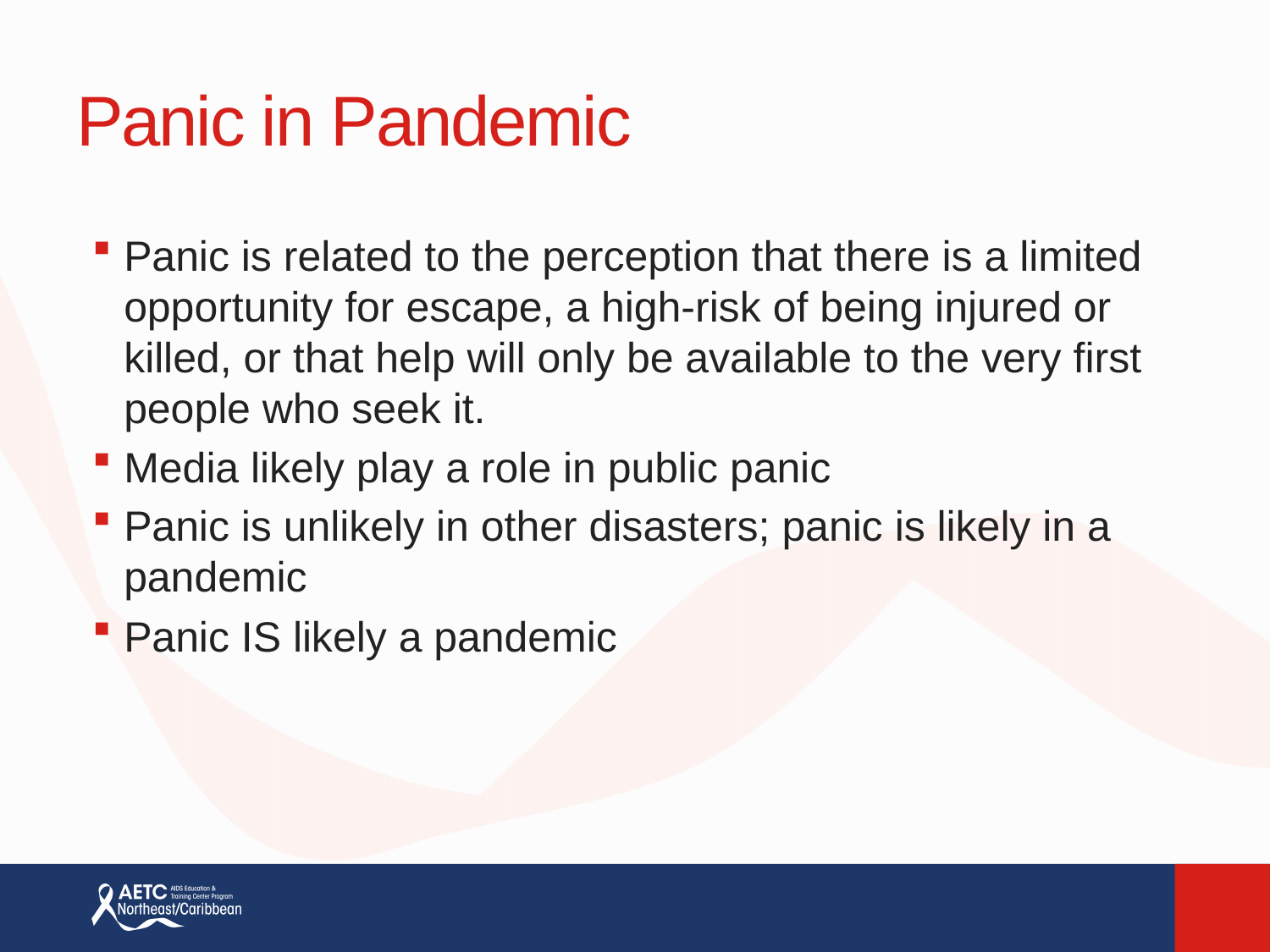

# Panic in Pandemic
Panic is related to the perception that there is a limited opportunity for escape, a high-risk of being injured or killed, or that help will only be available to the very first people who seek it.
Media likely play a role in public panic
Panic is unlikely in other disasters; panic is likely in a pandemic
Panic IS likely a pandemic